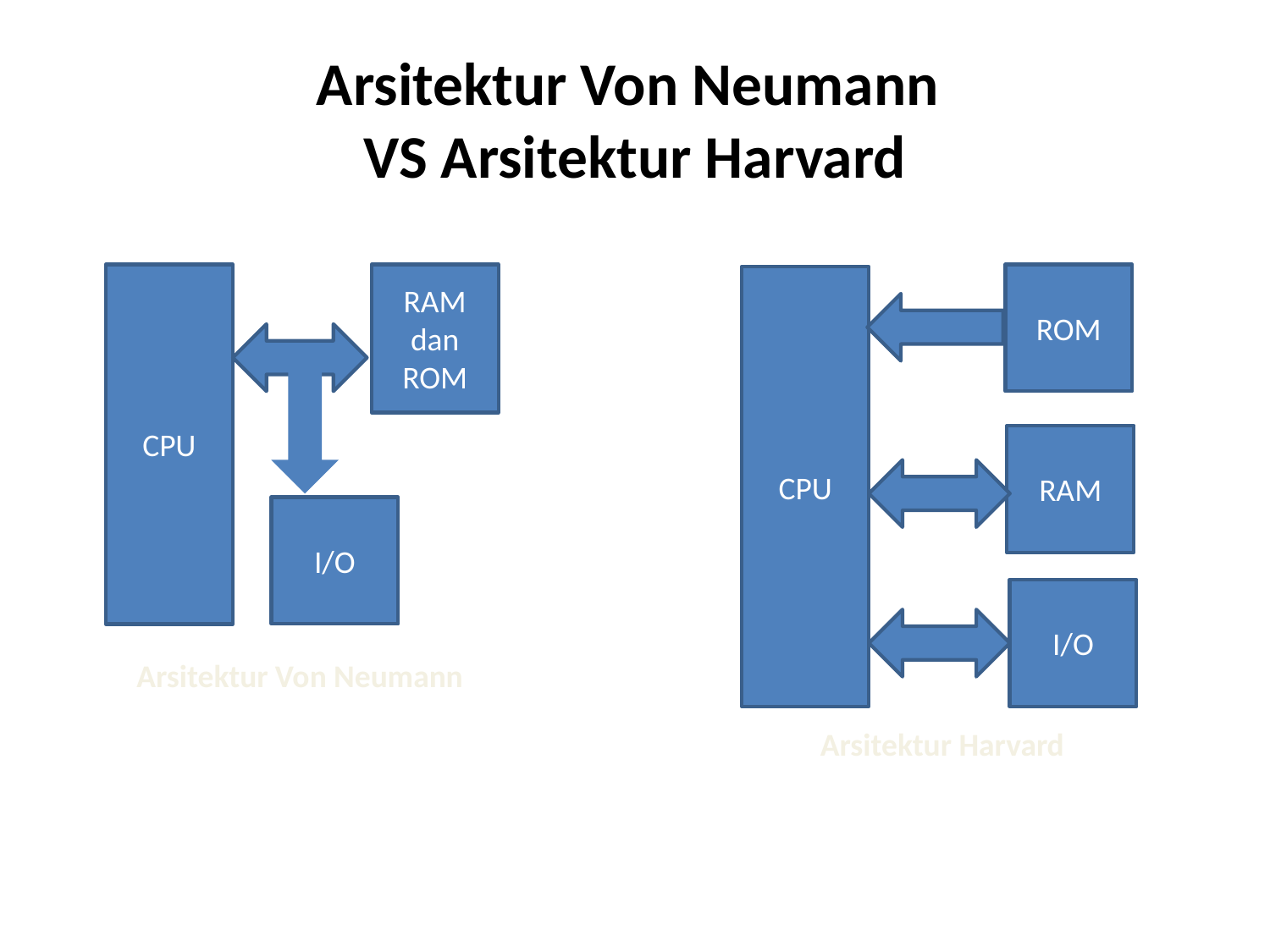

# Arsitektur Von Neumann VS Arsitektur Harvard
CPU
RAM dan ROM
ROM
CPU

RAM

I/O
I/O

Arsitektur Von Neumann
Arsitektur Harvard